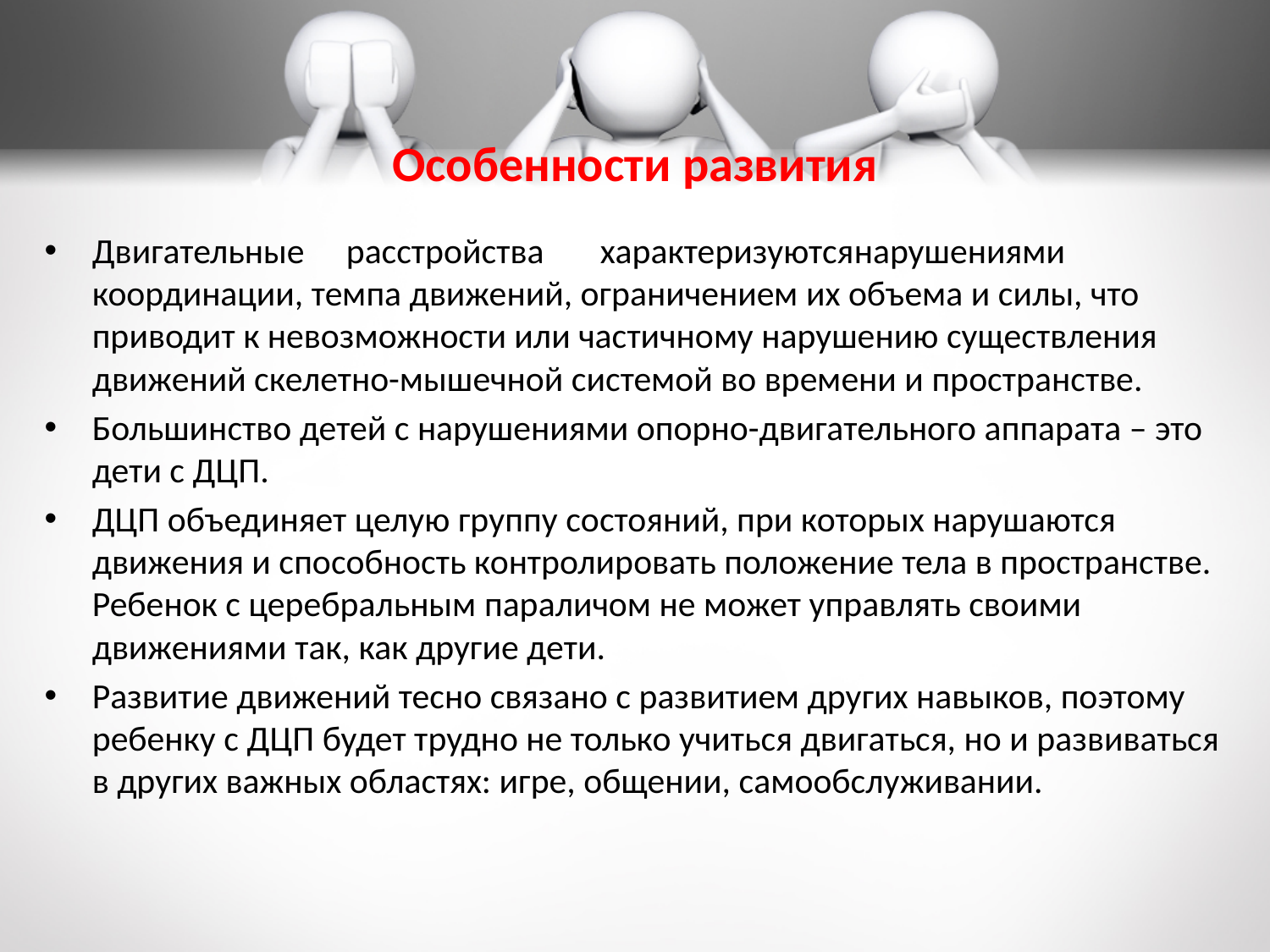

# Особенности развития
Двигательные	расстройства	характеризуются	нарушениями координации, темпа движений, ограничением их объема и силы, что приводит к невозможности или частичному нарушению существления движений скелетно-мышечной системой во времени и пространстве.
Большинство детей с нарушениями опорно-двигательного аппарата – это дети с ДЦП.
ДЦП объединяет целую группу состояний, при которых нарушаются движения и способность контролировать положение тела в пространстве. Ребенок с церебральным параличом не может управлять своими движениями так, как другие дети.
Развитие движений тесно связано с развитием других навыков, поэтому ребенку с ДЦП будет трудно не только учиться двигаться, но и развиваться в других важных областях: игре, общении, самообслуживании.